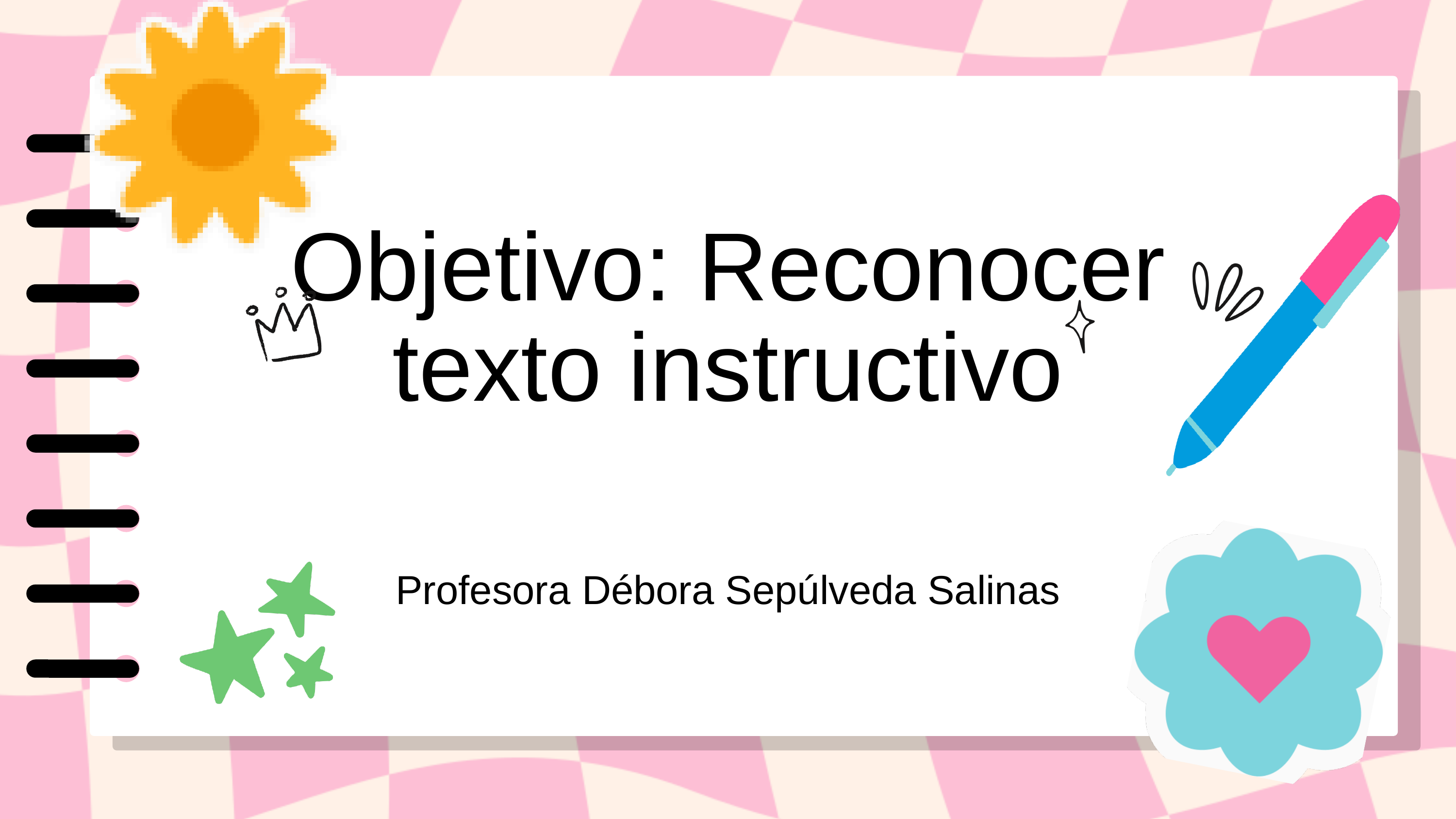

Objetivo: Reconocer texto instructivo

Profesora Débora Sepúlveda Salinas